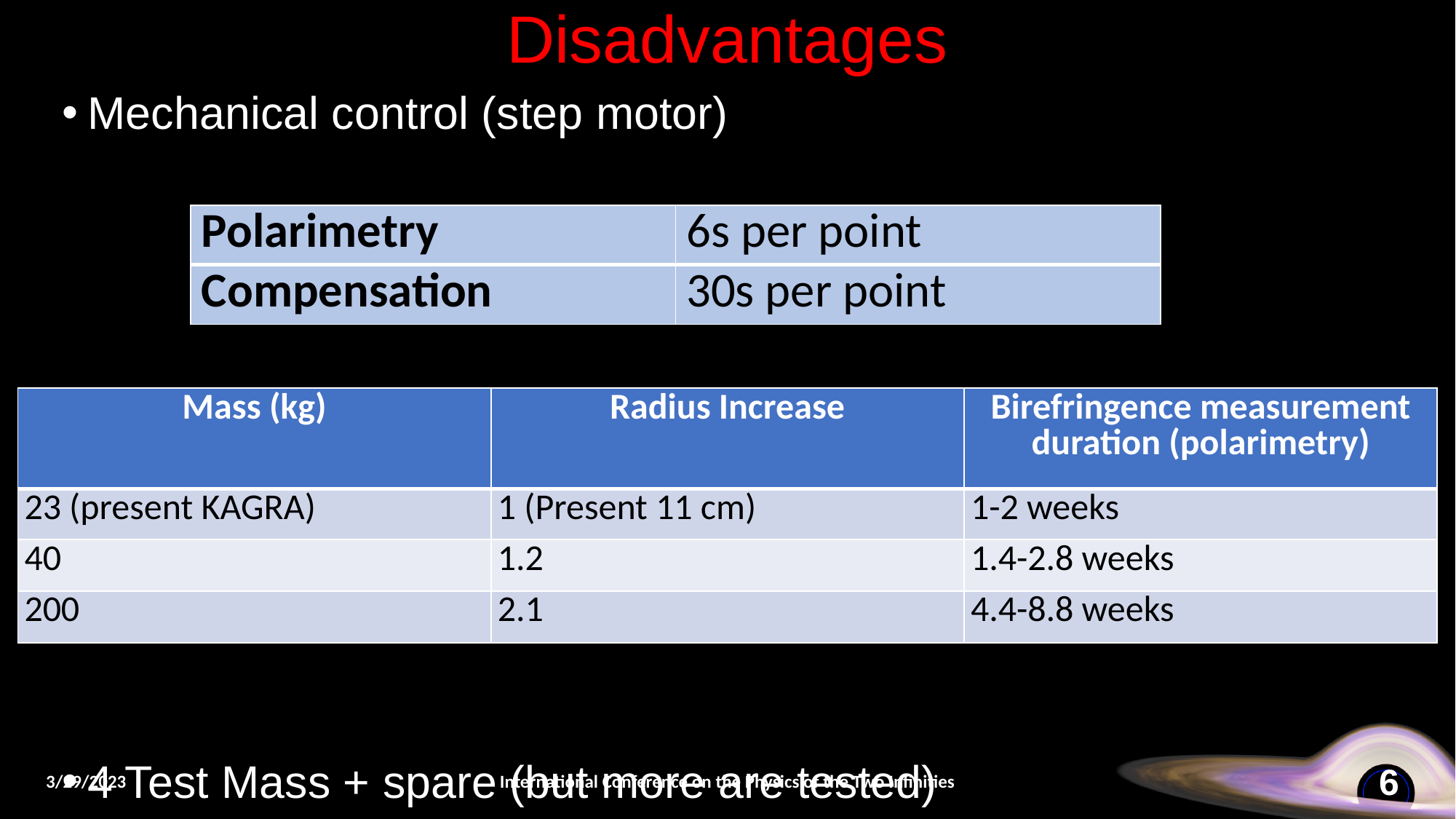

# Disadvantages
Mechanical control (step motor)

4 Test Mass + spare (but more are tested)

| Polarimetry | 6s per point |
| --- | --- |
| Compensation | 30s per point |
| Mass (kg) | Radius Increase | Birefringence measurement duration (polarimetry) |
| --- | --- | --- |
| 23 (present KAGRA) | 1 (Present 11 cm) | 1-2 weeks |
| 40 | 1.2 | 1.4-2.8 weeks |
| 200 | 2.1 | 4.4-8.8 weeks |
3/29/2023
International Conference on the Physics of the Two Infinities
6